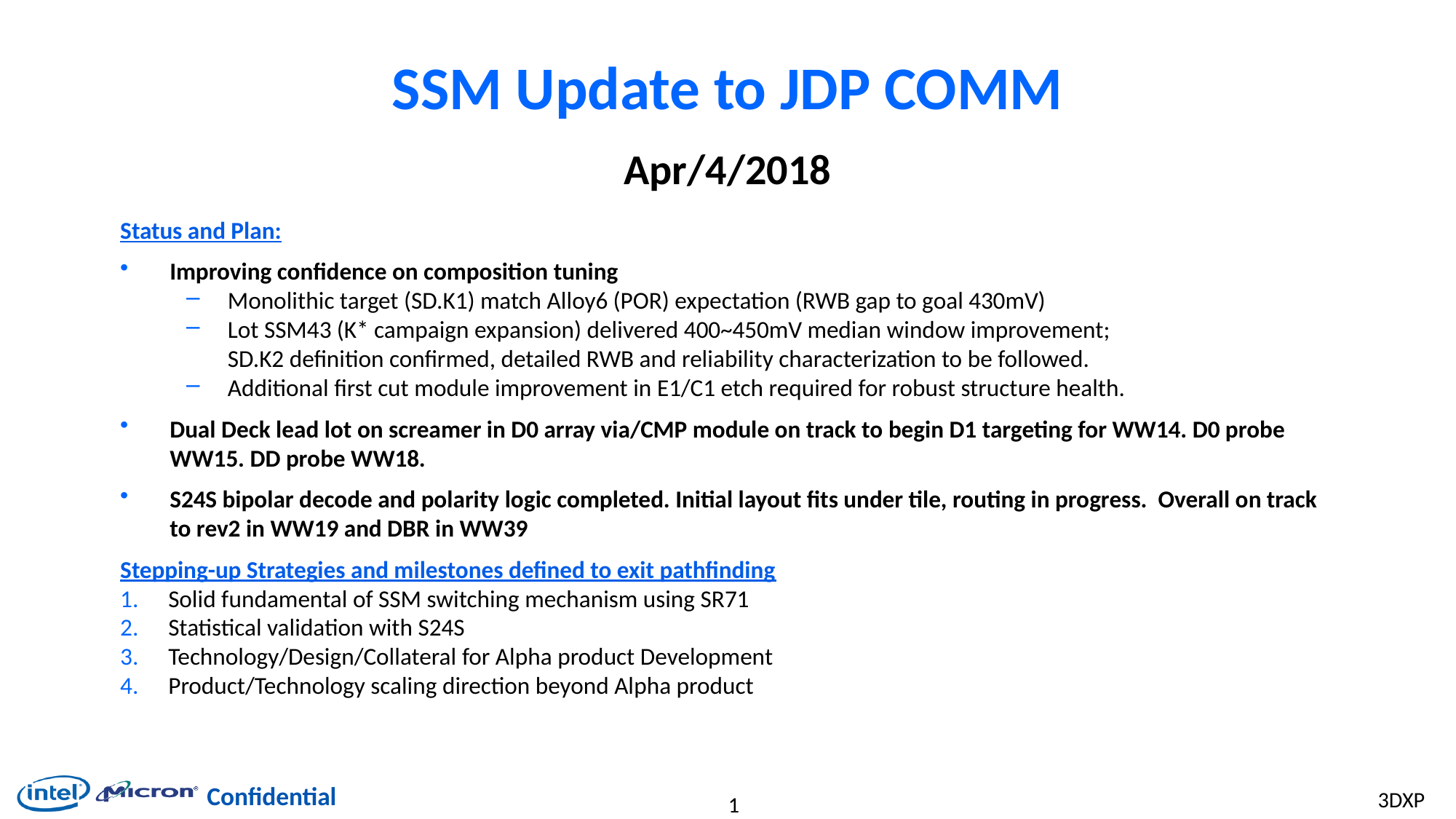

# SSM Update to JDP COMM
Apr/4/2018
Status and Plan:
Improving confidence on composition tuning
Monolithic target (SD.K1) match Alloy6 (POR) expectation (RWB gap to goal 430mV)
Lot SSM43 (K* campaign expansion) delivered 400~450mV median window improvement;
SD.K2 definition confirmed, detailed RWB and reliability characterization to be followed.
Additional first cut module improvement in E1/C1 etch required for robust structure health.
Dual Deck lead lot on screamer in D0 array via/CMP module on track to begin D1 targeting for WW14. D0 probe WW15. DD probe WW18.
S24S bipolar decode and polarity logic completed. Initial layout fits under tile, routing in progress.  Overall on track to rev2 in WW19 and DBR in WW39
Stepping-up Strategies and milestones defined to exit pathfinding
Solid fundamental of SSM switching mechanism using SR71
Statistical validation with S24S
Technology/Design/Collateral for Alpha product Development
Product/Technology scaling direction beyond Alpha product